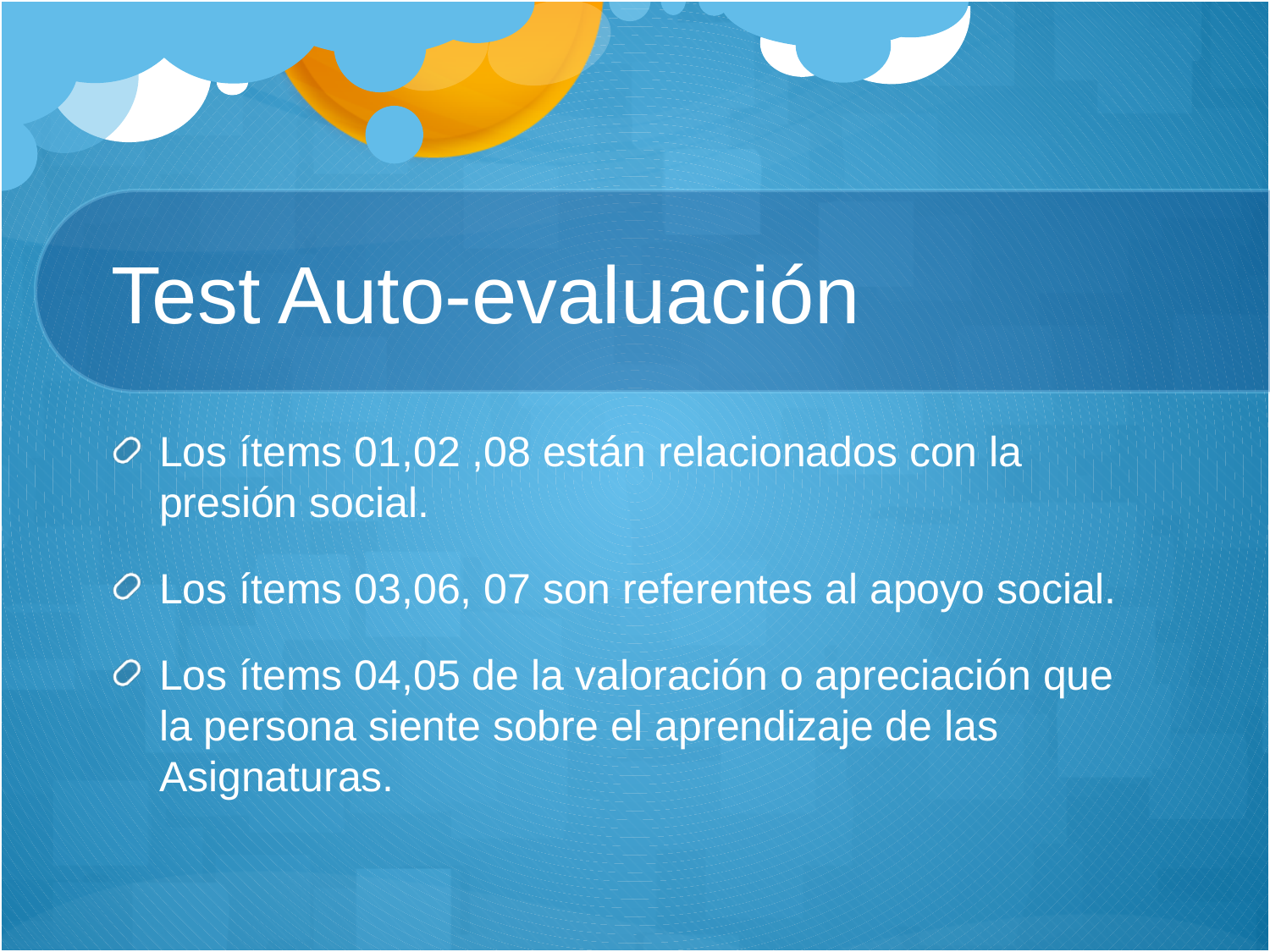

# Test Auto-evaluación
Los ítems 01,02 ,08 están relacionados con la presión social.
Los ítems 03,06, 07 son referentes al apoyo social.
Los ítems 04,05 de la valoración o apreciación que la persona siente sobre el aprendizaje de las Asignaturas.